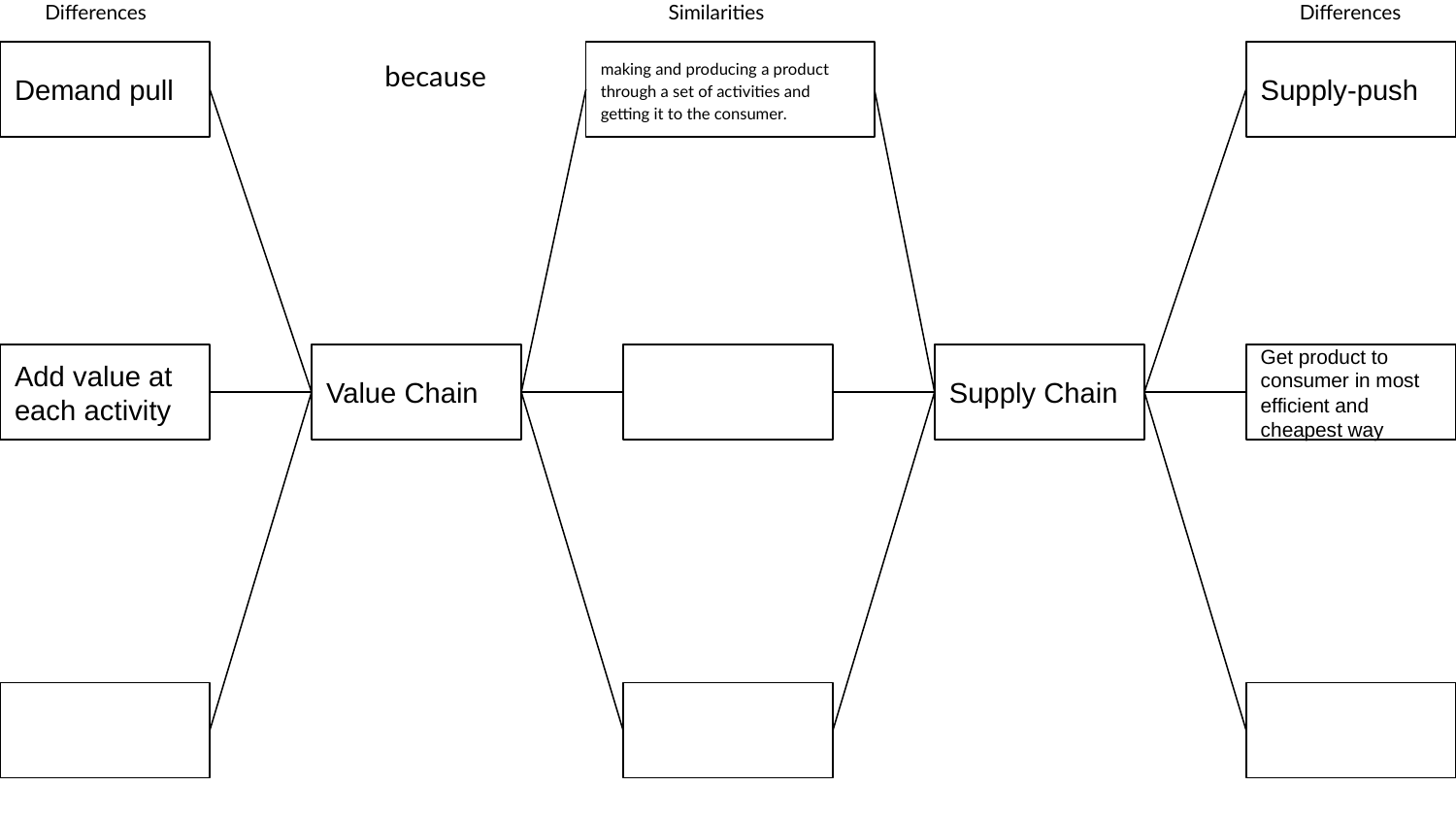

Differences
Similarities
Differences
Demand pull
making and producing a product through a set of activities and getting it to the consumer.
Supply-push
because
Add value at each activity
Value Chain

Supply Chain
Get product to consumer in most efficient and cheapest way